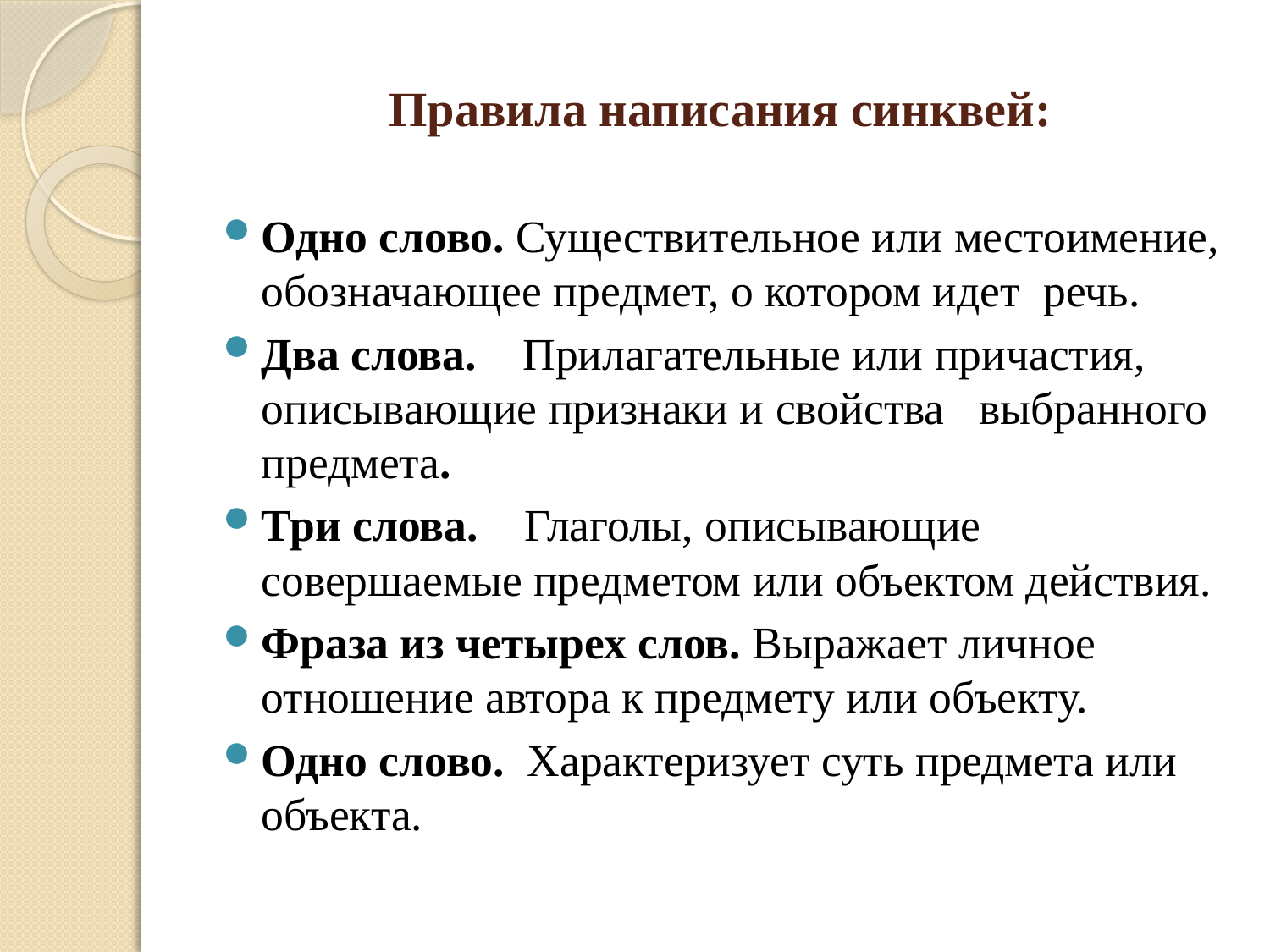

# Правила написания синквей:
Одно слово. Существительное или местоимение, обозначающее предмет, о котором идет  речь.
Два слова.    Прилагательные или причастия, описывающие признаки и свойства   выбранного предмета.
Три слова.    Глаголы, описывающие совершаемые предметом или объектом действия.
Фраза из четырех слов. Выражает личное отношение автора к предмету или объекту.
Одно слово.  Характеризует суть предмета или объекта.